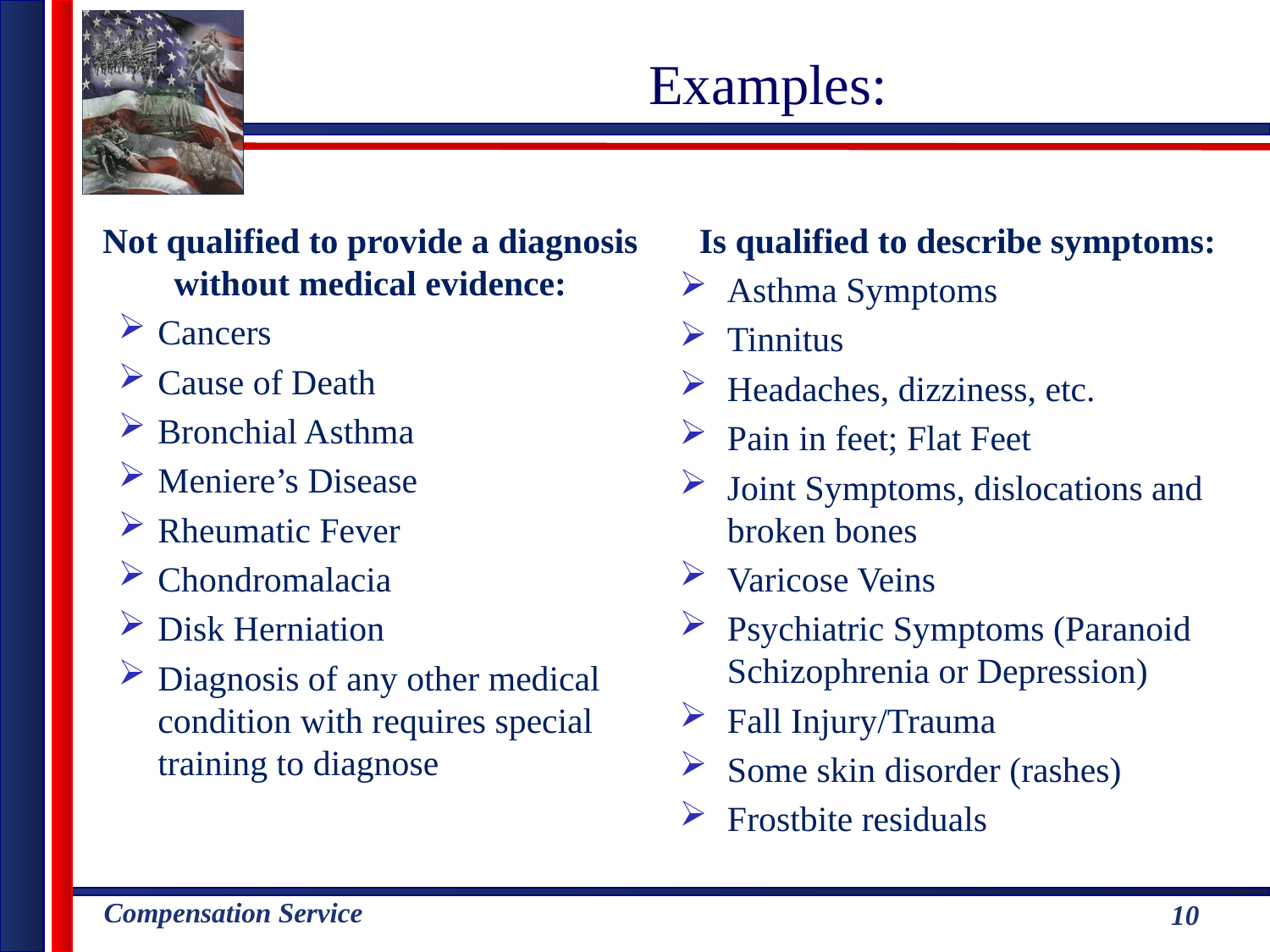

# Examples:
Not qualified to provide a diagnosis without medical evidence:
Cancers
Cause of Death
Bronchial Asthma
Meniere’s Disease
Rheumatic Fever
Chondromalacia
Disk Herniation
Diagnosis of any other medical condition with requires special training to diagnose

Is qualified to describe symptoms:
Asthma Symptoms
Tinnitus
Headaches, dizziness, etc.
Pain in feet; Flat Feet
Joint Symptoms, dislocations and broken bones
Varicose Veins
Psychiatric Symptoms (Paranoid Schizophrenia or Depression)
Fall Injury/Trauma
Some skin disorder (rashes)
Frostbite residuals

10